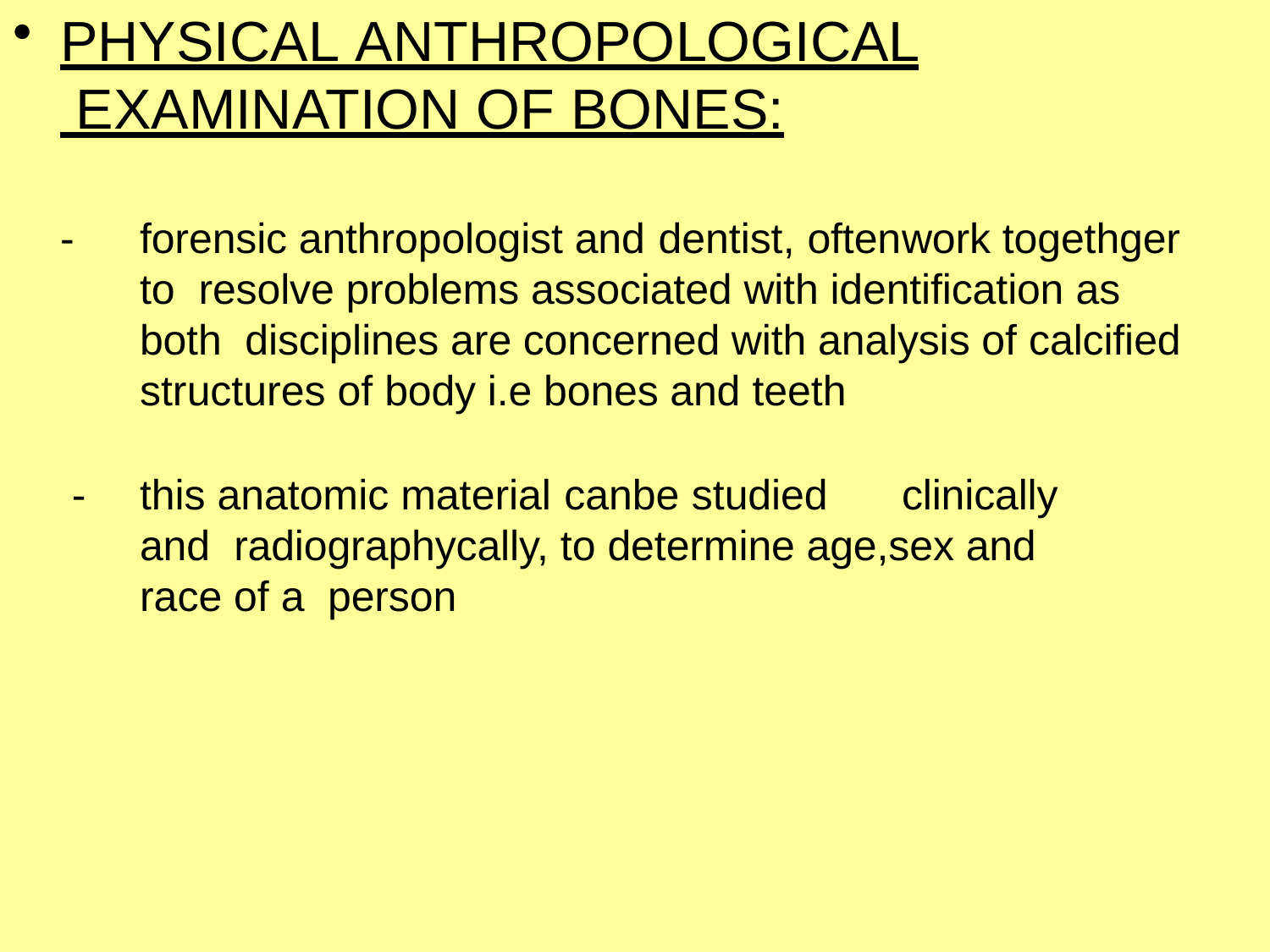

PHYSICAL ANTHROPOLOGICAL  EXAMINATION OF BONES:

-	forensic anthropologist and dentist, often	work togethger to  resolve problems associated with identification as both  disciplines are concerned with analysis of calcified  structures of body i.e bones and teeth

-	this anatomic material canbe studied	clinically and  radiographycally, to determine age,sex and race of a  person